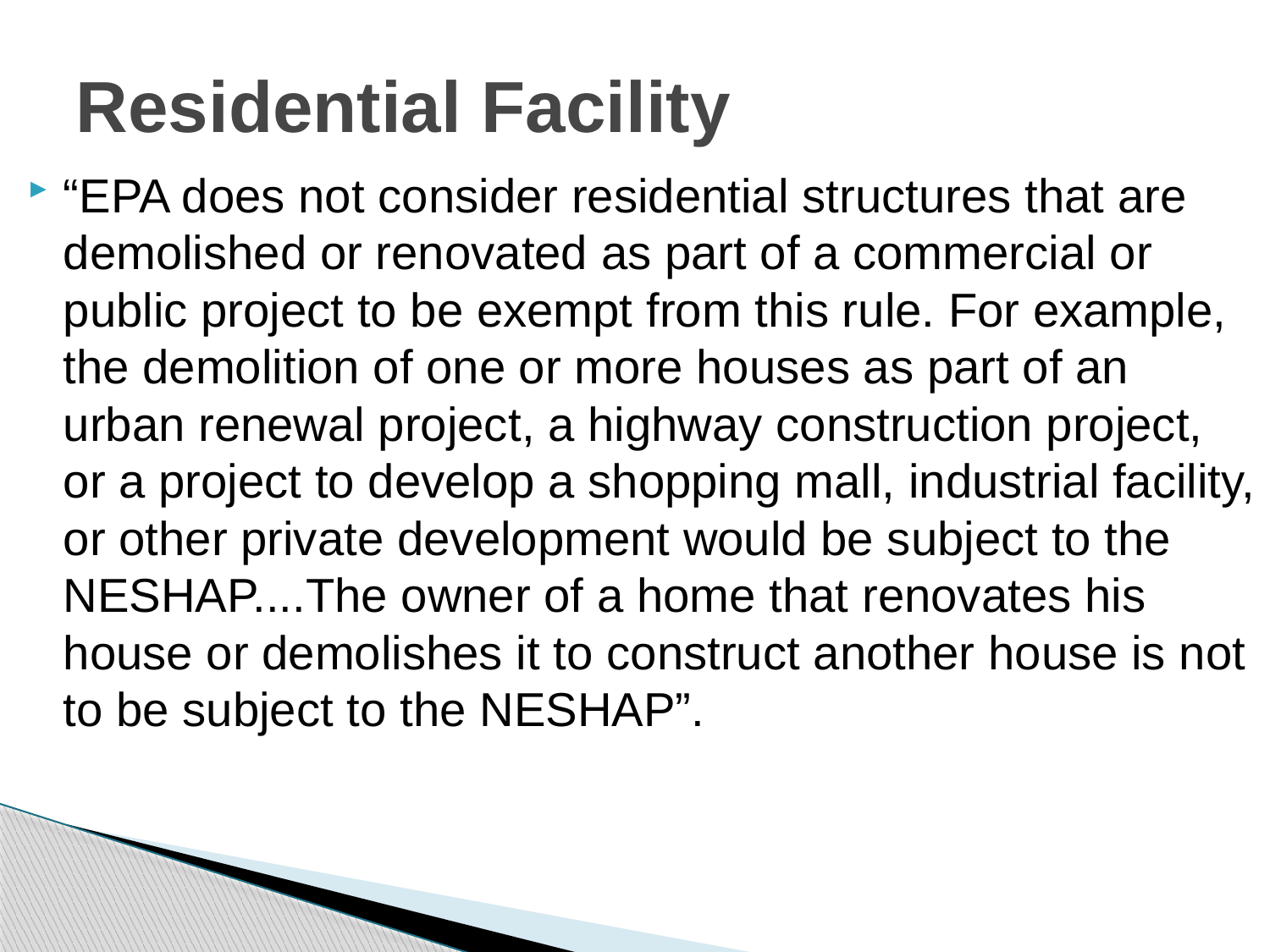

# Residential Facility
“EPA does not consider residential structures that are demolished or renovated as part of a commercial or public project to be exempt from this rule. For example, the demolition of one or more houses as part of an urban renewal project, a highway construction project, or a project to develop a shopping mall, industrial facility, or other private development would be subject to the NESHAP....The owner of a home that renovates his house or demolishes it to construct another house is not to be subject to the NESHAP”.